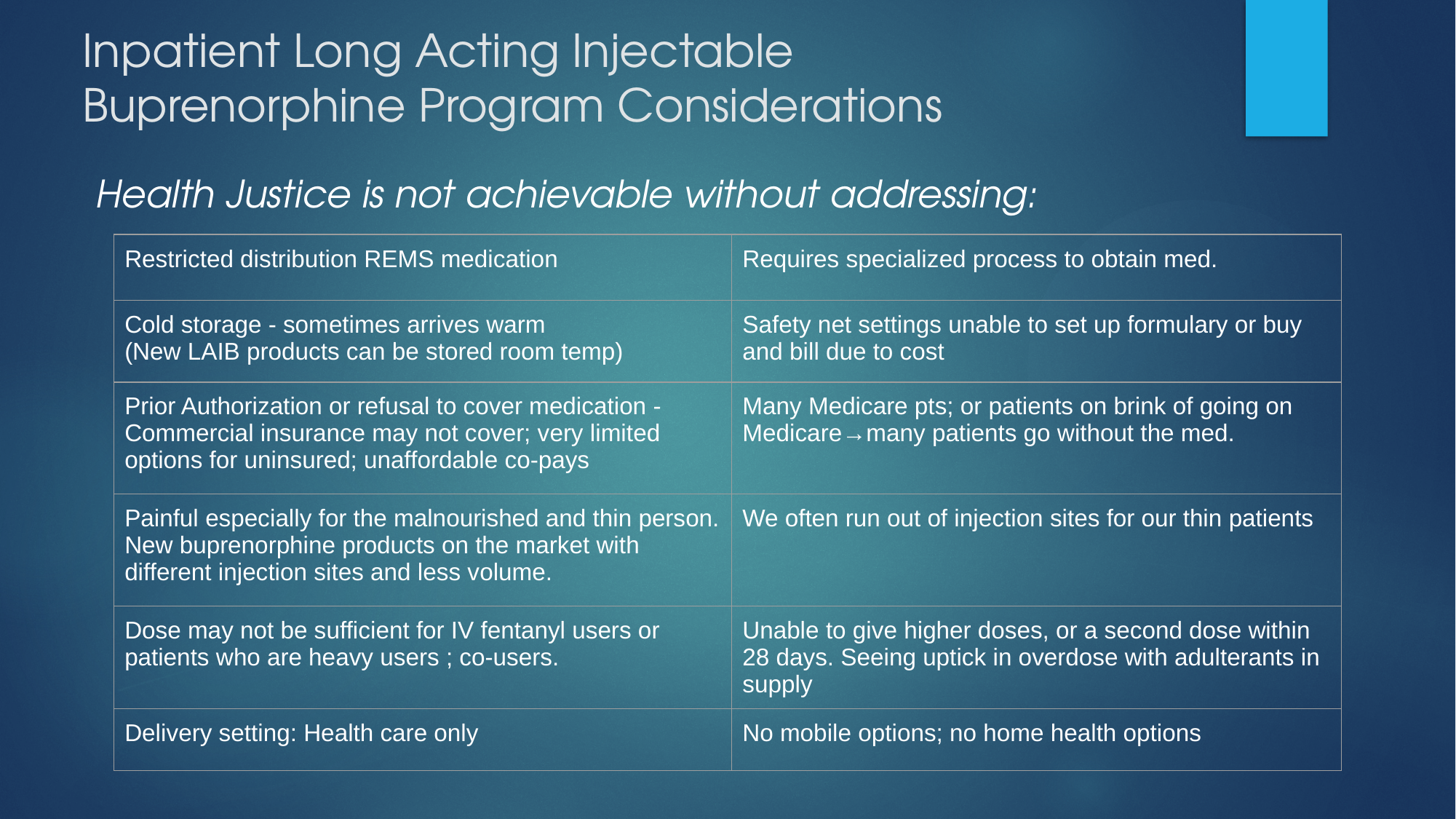

# Inpatient Long Acting Injectable Buprenorphine Program Considerations
Health Justice is not achievable without addressing:
| Restricted distribution REMS medication | Requires specialized process to obtain med. |
| --- | --- |
| Cold storage - sometimes arrives warm  (New LAIB products can be stored room temp) | Safety net settings unable to set up formulary or buy and bill due to cost |
| Prior Authorization or refusal to cover medication - Commercial insurance may not cover; very limited options for uninsured; unaffordable co-pays | Many Medicare pts; or patients on brink of going on Medicare→many patients go without the med. |
| Painful especially for the malnourished and thin person. New buprenorphine products on the market with different injection sites and less volume. | We often run out of injection sites for our thin patients |
| Dose may not be sufficient for IV fentanyl users or patients who are heavy users ; co-users. | Unable to give higher doses, or a second dose within 28 days. Seeing uptick in overdose with adulterants in supply |
| Delivery setting: Health care only | No mobile options; no home health options |